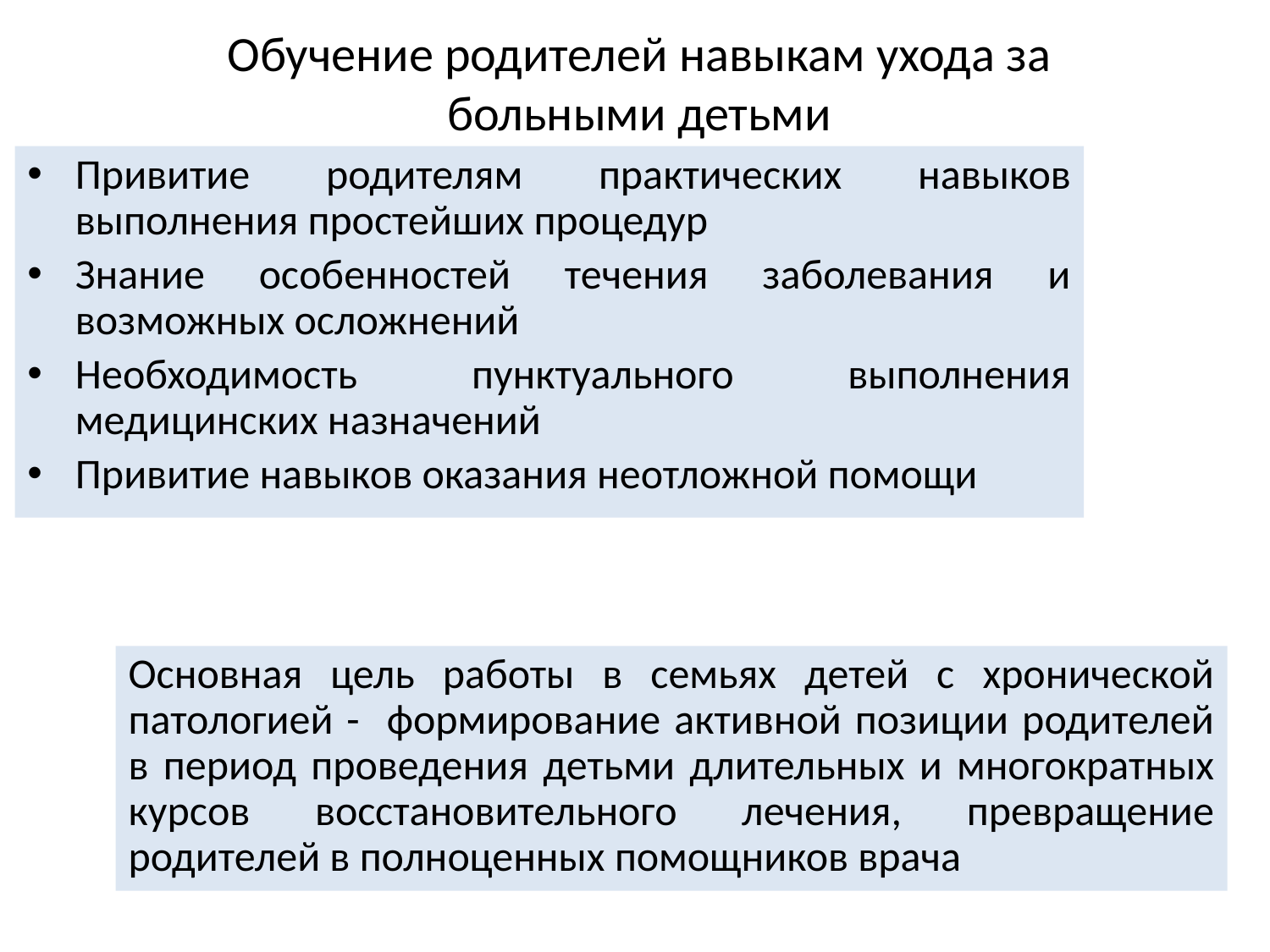

Обучение родителей навыкам ухода за больными детьми
Привитие родителям практических навыков выполнения простейших процедур
Знание особенностей течения заболевания и возможных осложнений
Необходимость пунктуального выполнения медицинских назначений
Привитие навыков оказания неотложной помощи

Основная цель работы в семьях детей с хронической патологией -  формирование активной позиции родителей в период проведения детьми длительных и многократных курсов восстановительного лечения, превращение родителей в полноценных помощников врача